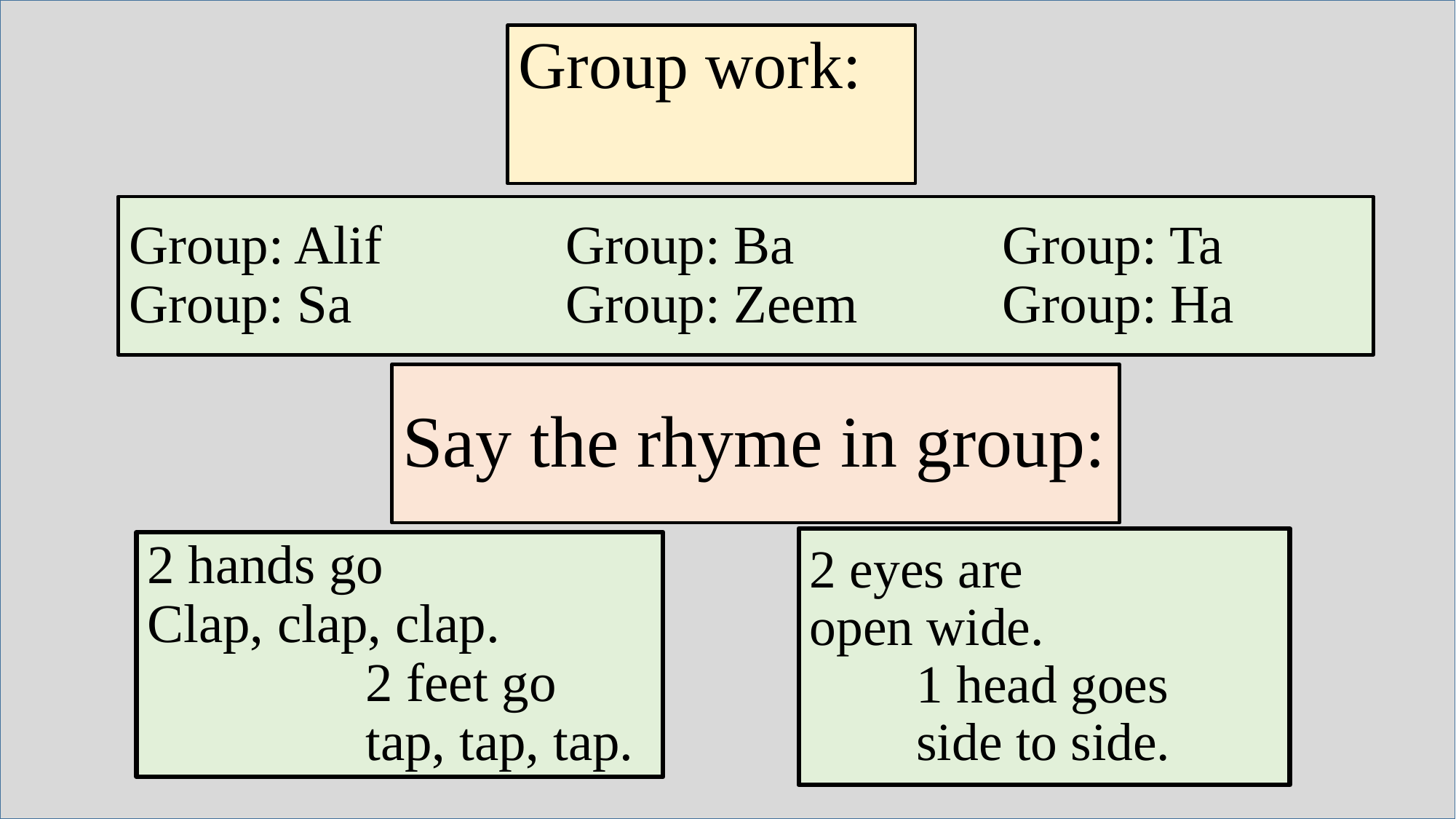

Group work:
Group: Alif 		Group: Ba 		Group: Ta
Group: Sa 		Group: Zeem 		Group: Ha
Say the rhyme in group:
2 eyes are
open wide.
		1 head goes
		side to side.
2 hands go
Clap, clap, clap.
		2 feet go
		tap, tap, tap.